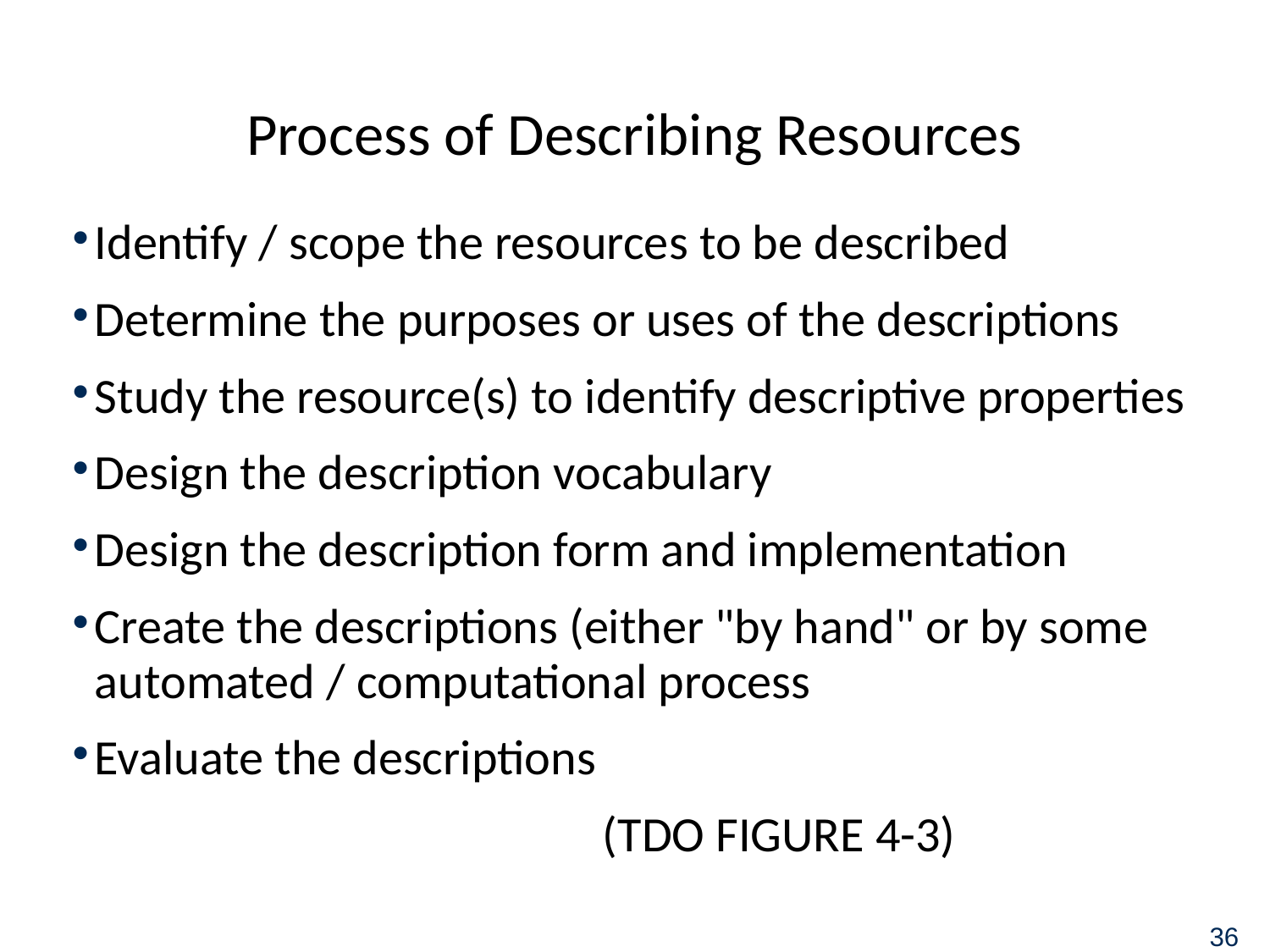

# Process of Describing Resources
Identify / scope the resources to be described
Determine the purposes or uses of the descriptions
Study the resource(s) to identify descriptive properties
Design the description vocabulary
Design the description form and implementation
Create the descriptions (either "by hand" or by some automated / computational process
Evaluate the descriptions
					(TDO FIGURE 4-3)
36